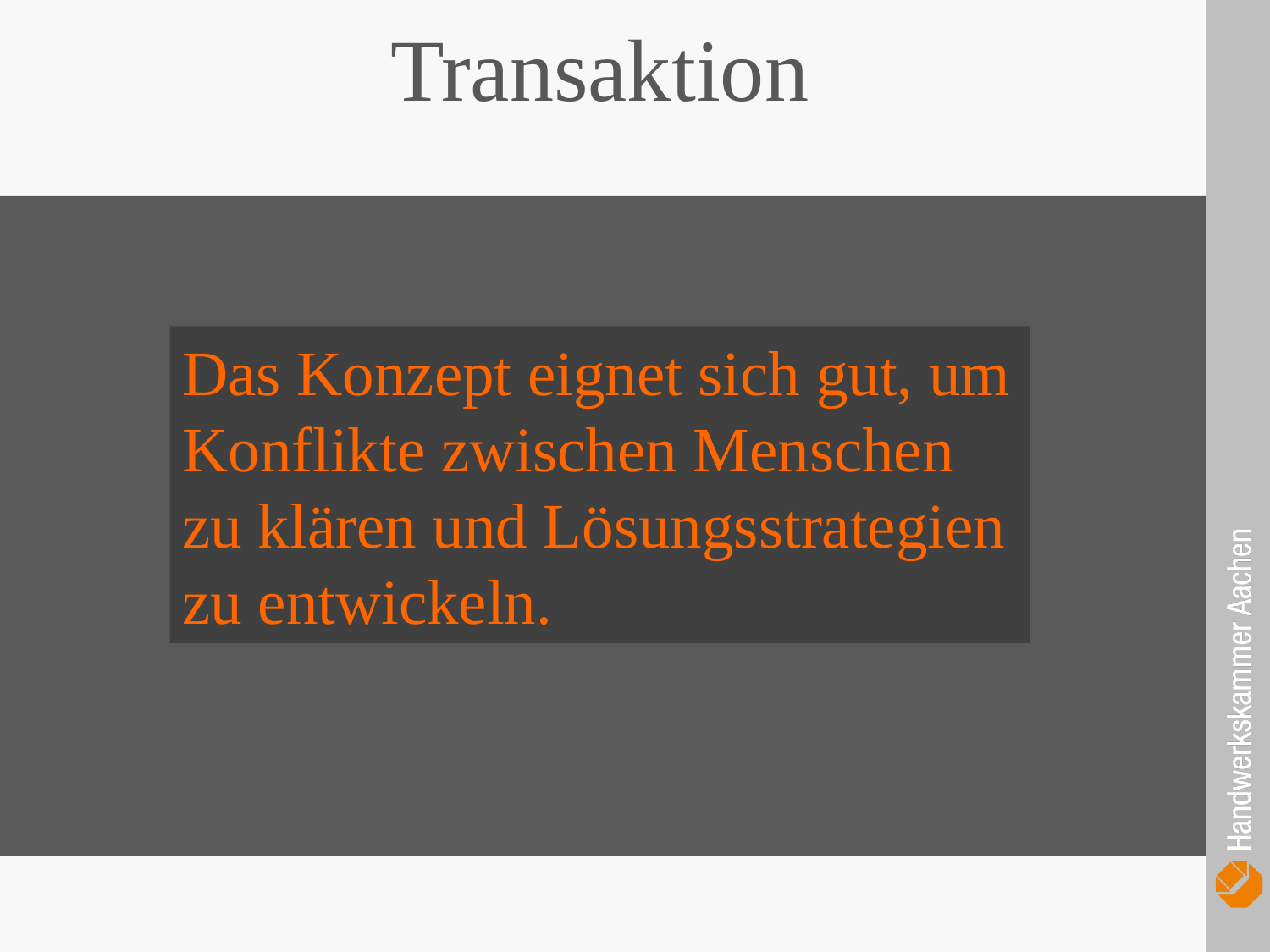

Transaktion
Das Konzept eignet sich gut, um Konflikte zwischen Menschen zu klären und Lösungsstrategien zu entwickeln.